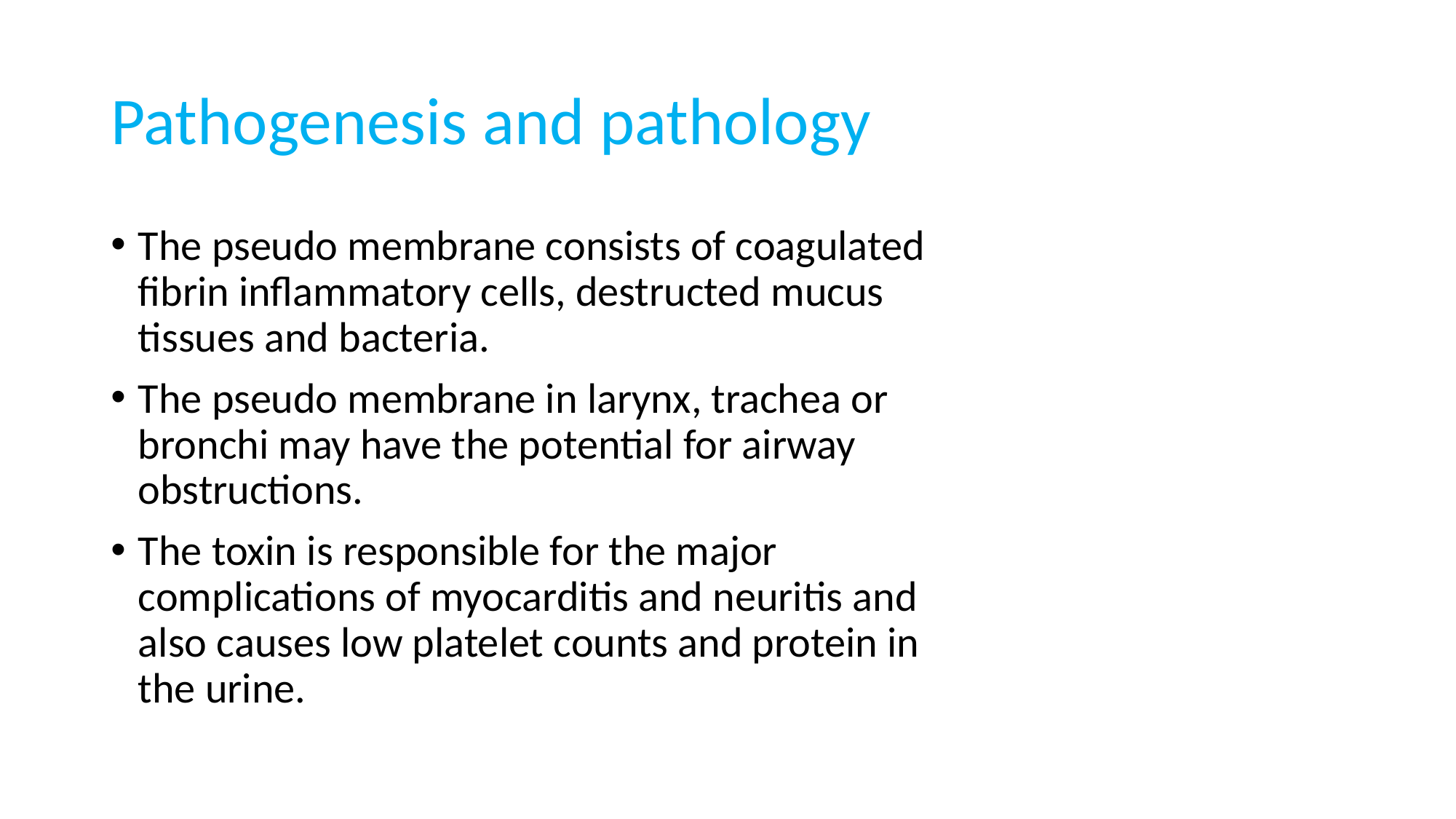

# Pathogenesis and pathology
The pseudo membrane consists of coagulated fibrin inflammatory cells, destructed mucus tissues and bacteria.
The pseudo membrane in larynx, trachea or bronchi may have the potential for airway obstructions.
The toxin is responsible for the major complications of myocarditis and neuritis and also causes low platelet counts and protein in the urine.